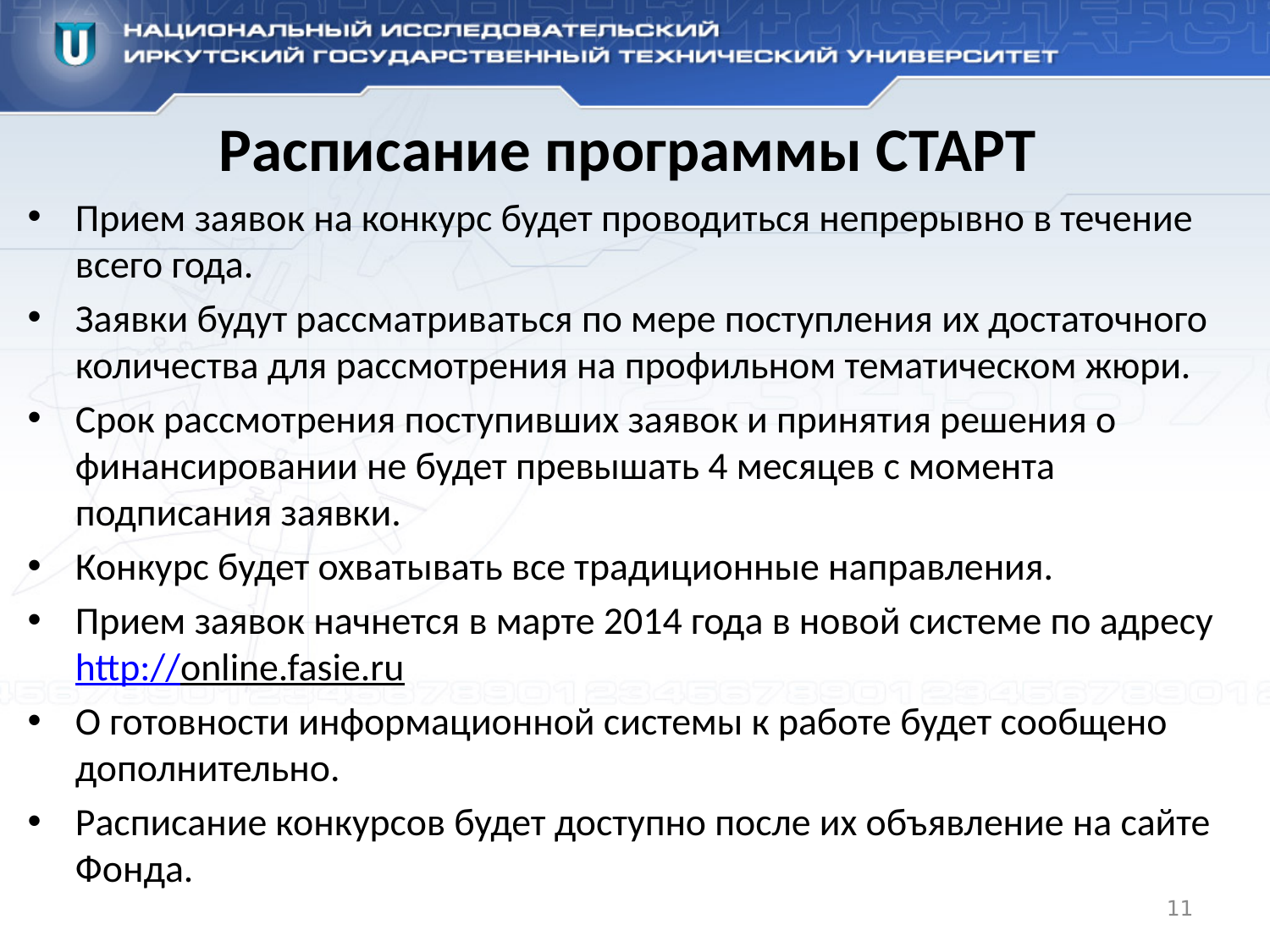

# Расписание программы СТАРТ
Прием заявок на конкурс будет проводиться непрерывно в течение всего года.
Заявки будут рассматриваться по мере поступления их достаточного количества для рассмотрения на профильном тематическом жюри.
Срок рассмотрения поступивших заявок и принятия решения о финансировании не будет превышать 4 месяцев с момента подписания заявки.
Конкурс будет охватывать все традиционные направления.
Прием заявок начнется в марте 2014 года в новой системе по адресу http://online.fasie.ru
О готовности информационной системы к работе будет сообщено дополнительно.
Расписание конкурсов будет доступно после их объявление на сайте Фонда.
11